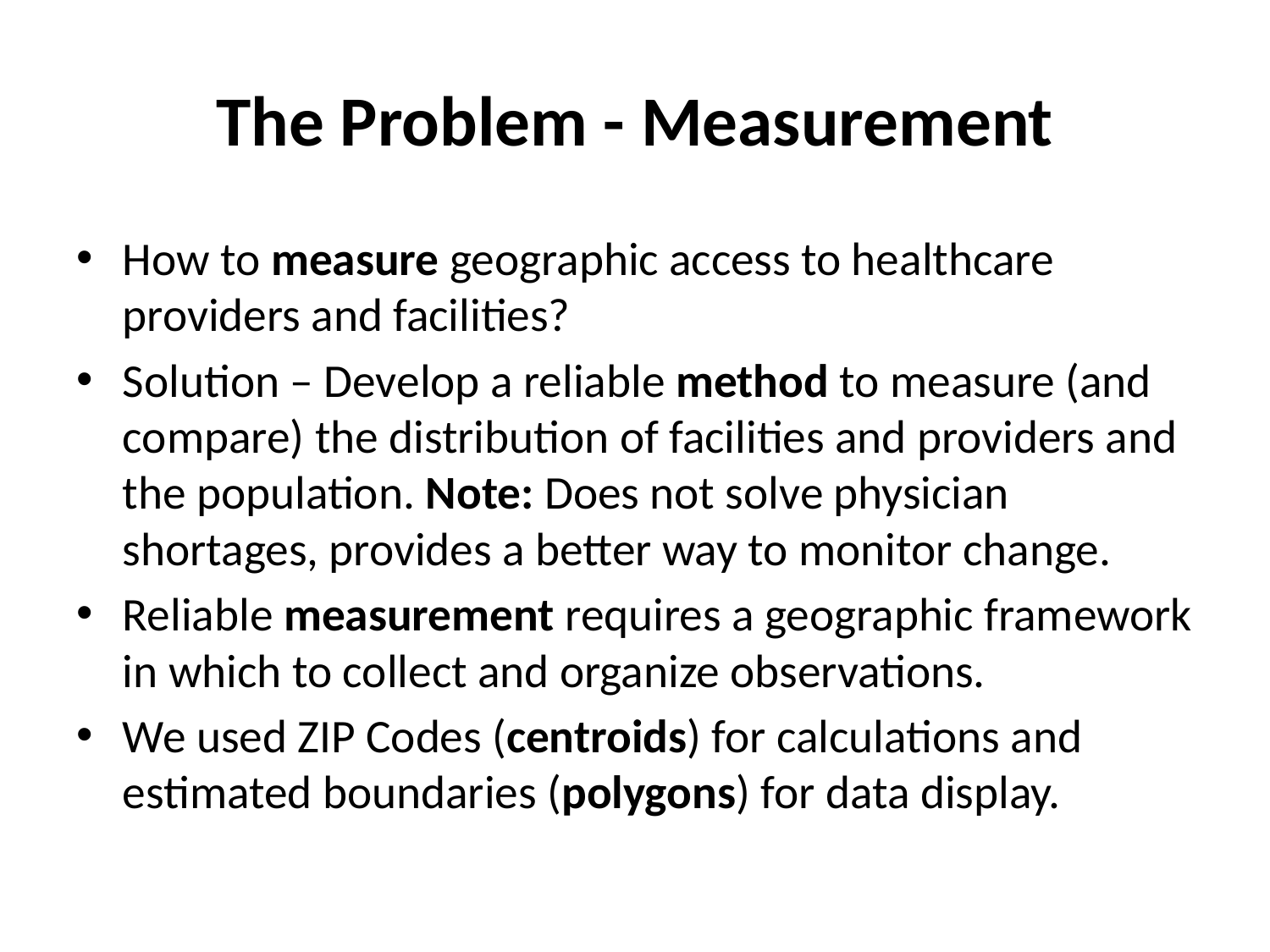

# The Problem - Measurement
How to measure geographic access to healthcare providers and facilities?
Solution – Develop a reliable method to measure (and compare) the distribution of facilities and providers and the population. Note: Does not solve physician shortages, provides a better way to monitor change.
Reliable measurement requires a geographic framework in which to collect and organize observations.
We used ZIP Codes (centroids) for calculations and estimated boundaries (polygons) for data display.